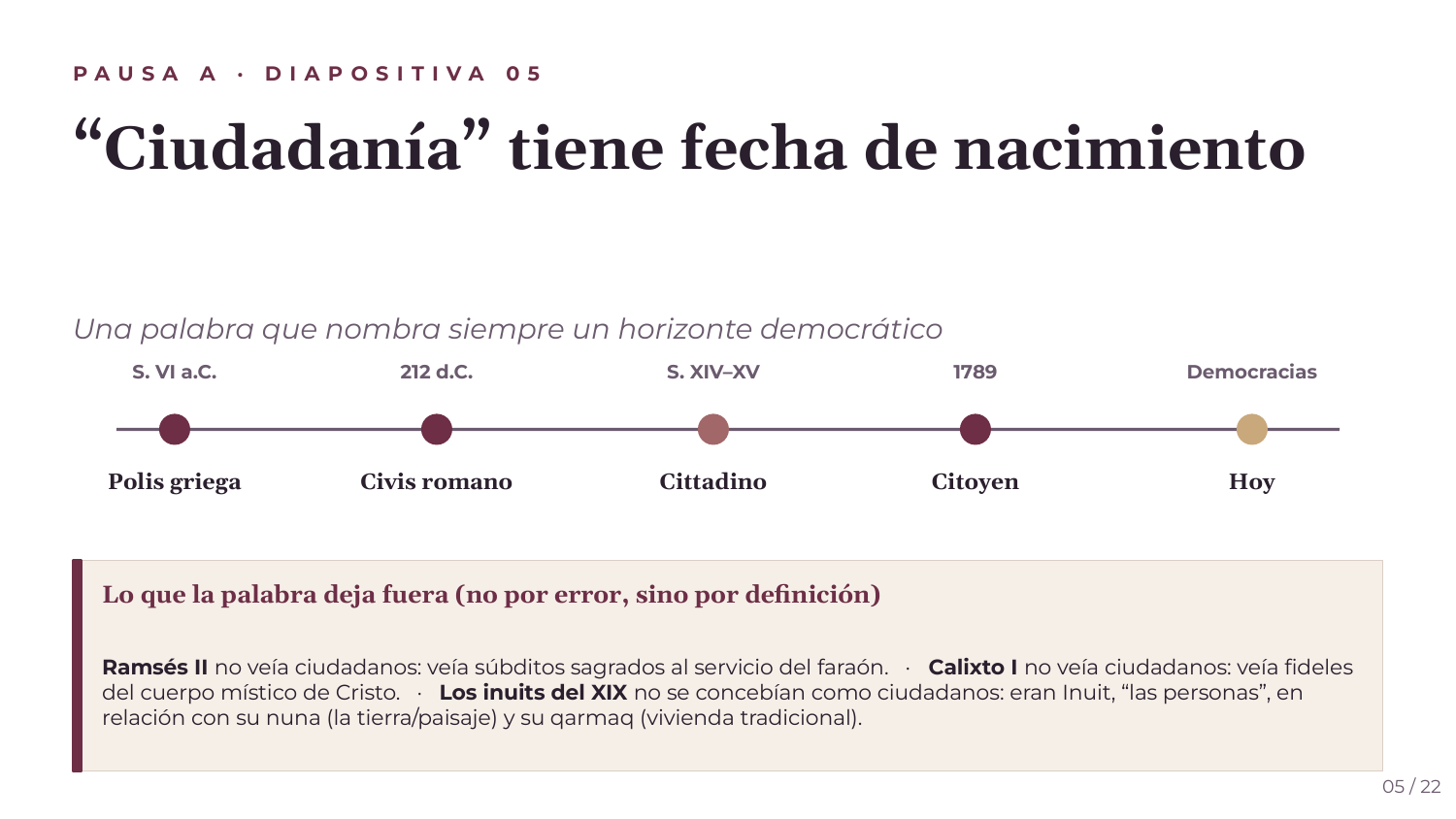

PAUSA A · DIAPOSITIVA 05
“Ciudadanía” tiene fecha de nacimiento
Una palabra que nombra siempre un horizonte democrático
S. VI a.C.
212 d.C.
S. XIV–XV
1789
Democracias

Polis griega
Civis romano
Cittadino
Citoyen
Hoy

Lo que la palabra deja fuera (no por error, sino por definición)
Ramsés II no veía ciudadanos: veía súbditos sagrados al servicio del faraón.   ·   Calixto I no veía ciudadanos: veía fideles del cuerpo místico de Cristo.   ·   Los inuits del XIX no se concebían como ciudadanos: eran Inuit, “las personas”, en relación con su nuna (la tierra/paisaje) y su qarmaq (vivienda tradicional).
05 / 22